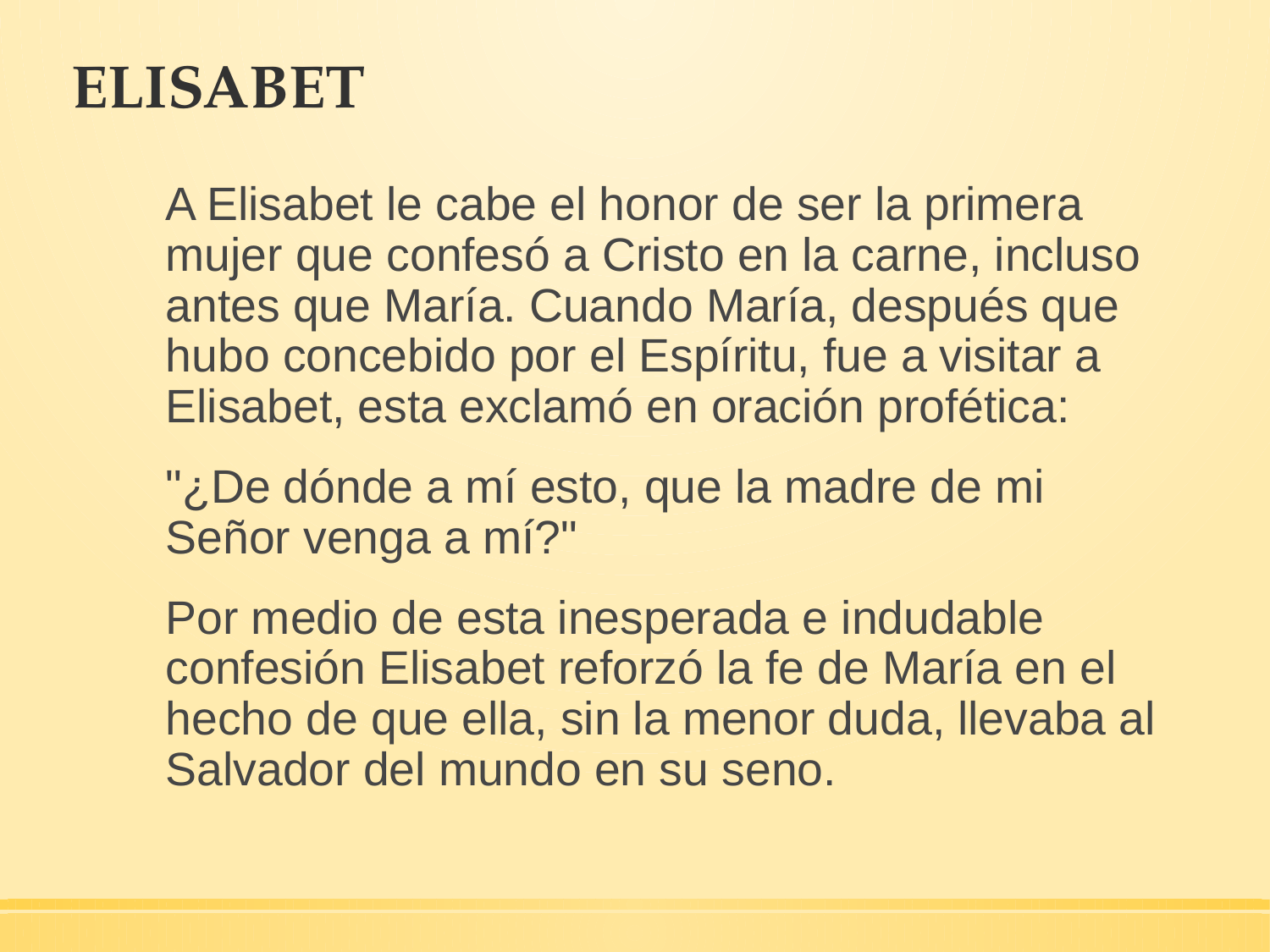

# ELISABET
A Elisabet le cabe el honor de ser la primera mujer que confesó a Cristo en la carne, incluso antes que María. Cuando María, después que hubo concebido por el Espíritu, fue a visitar a Elisabet, esta exclamó en oración profética:
"¿De dónde a mí esto, que la madre de mi Señor venga a mí?"
Por medio de esta inesperada e indudable confesión Elisabet reforzó la fe de María en el hecho de que ella, sin la menor duda, llevaba al Salvador del mundo en su seno.